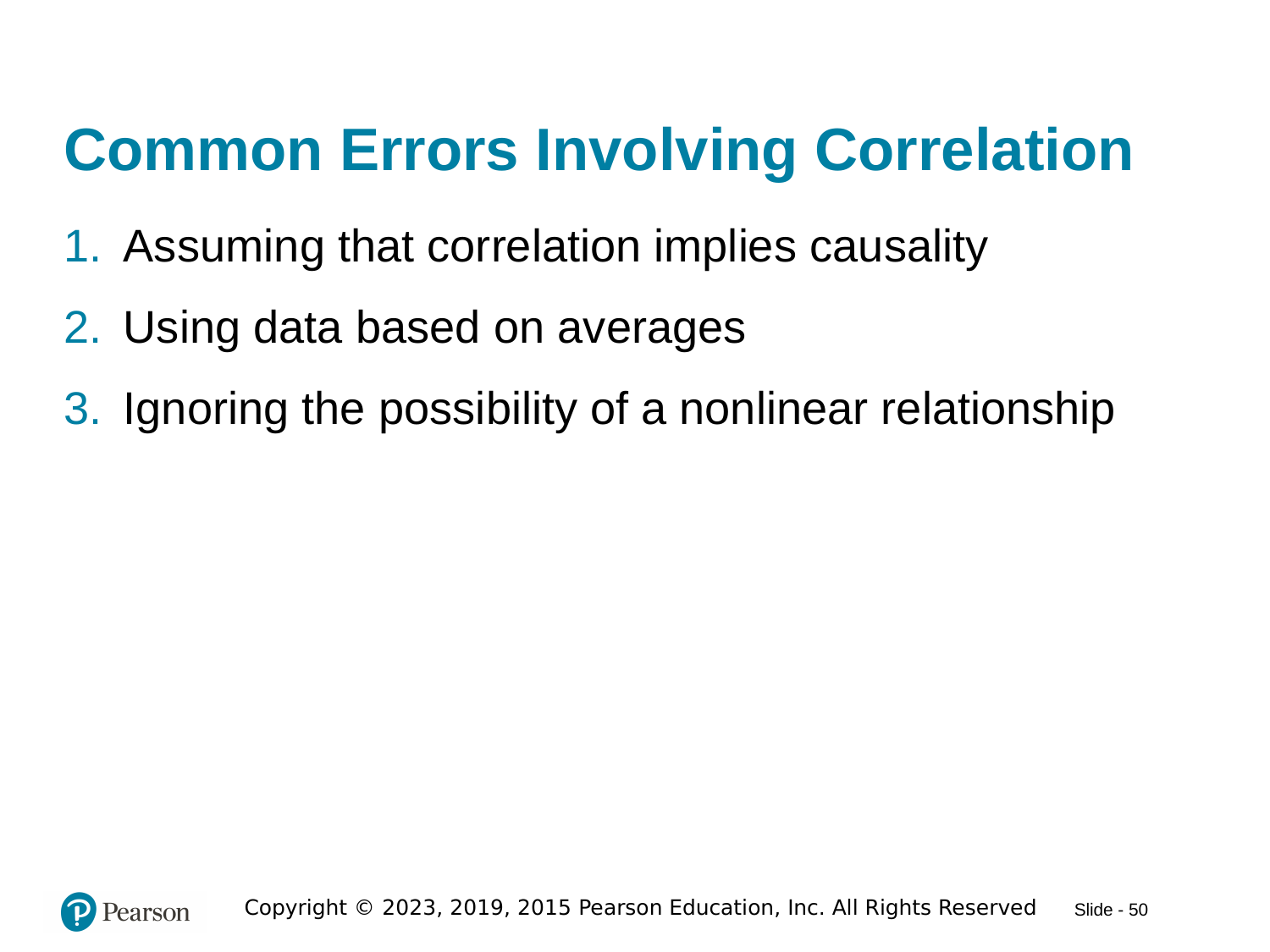

# Common Errors Involving Correlation
Assuming that correlation implies causality
Using data based on averages
Ignoring the possibility of a nonlinear relationship